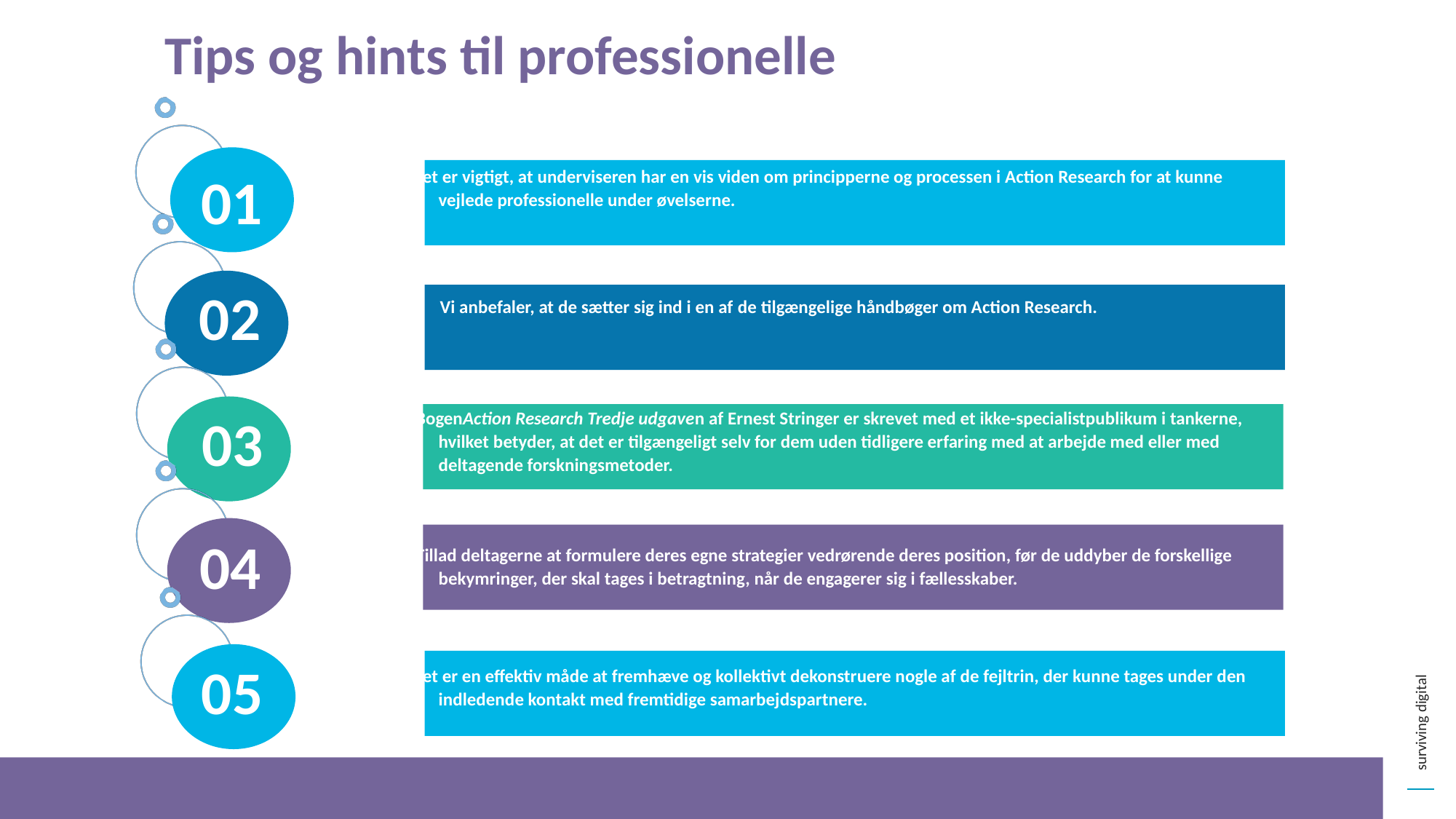

Tips og hints til professionelle

Det er vigtigt, at underviseren har en vis viden om principperne og processen i Action Research for at kunne vejlede professionelle under øvelserne.
01
02
Vi anbefaler, at de sætter sig ind i en af ​​de tilgængelige håndbøger om Action Research.
 BogenAction Research Tredje udgaven af Ernest Stringer er skrevet med et ikke-specialistpublikum i tankerne, hvilket betyder, at det er tilgængeligt selv for dem uden tidligere erfaring med at arbejde med eller med deltagende forskningsmetoder.
03
04
 Tillad deltagerne at formulere deres egne strategier vedrørende deres position, før de uddyber de forskellige bekymringer, der skal tages i betragtning, når de engagerer sig i fællesskaber.
Det er en effektiv måde at fremhæve og kollektivt dekonstruere nogle af de fejltrin, der kunne tages under den indledende kontakt med fremtidige samarbejdspartnere.
05